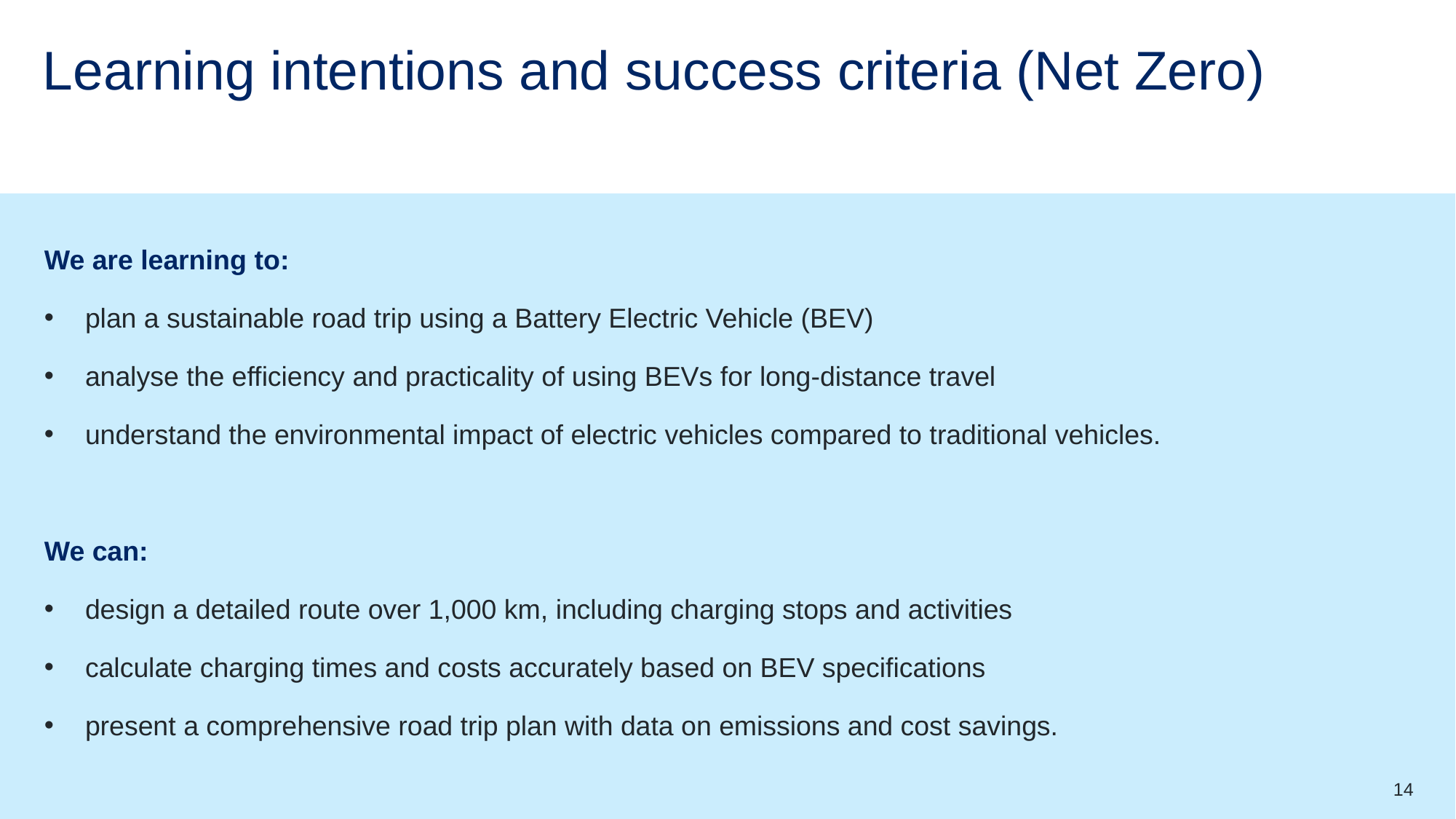

# Learning intentions and success criteria (Net Zero)
We are learning to:
plan a sustainable road trip using a Battery Electric Vehicle (BEV)
analyse the efficiency and practicality of using BEVs for long-distance travel
understand the environmental impact of electric vehicles compared to traditional vehicles.

We can:
design a detailed route over 1,000 km, including charging stops and activities
calculate charging times and costs accurately based on BEV specifications
present a comprehensive road trip plan with data on emissions and cost savings.
14